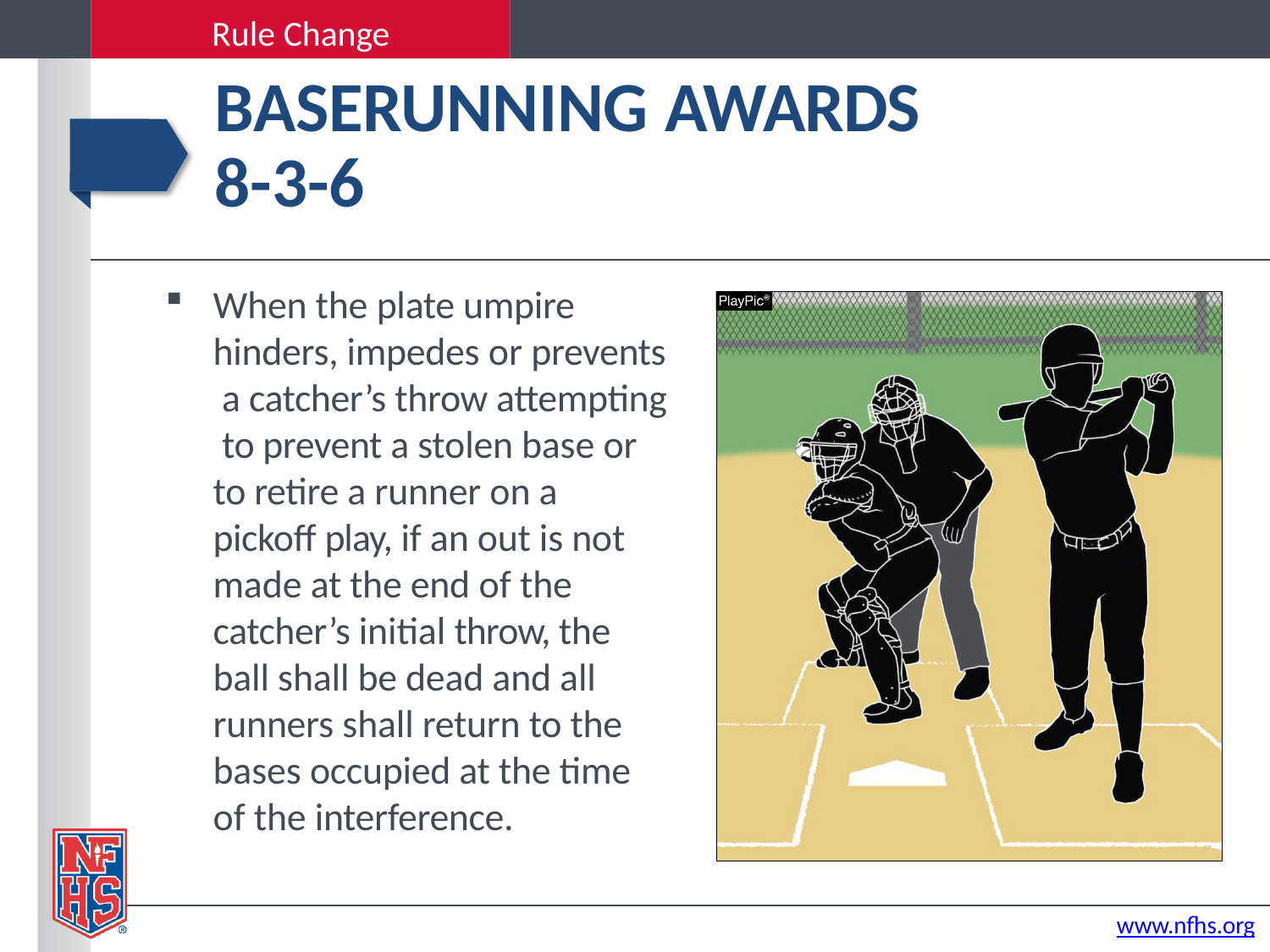

Rule Change
# BASERUNNING AWARDS
8-3-6

When the plate umpire  hinders, impedes or prevents  a catcher’s throw attempting  to prevent a stolen base or  to retire a runner on a  pickoff play, if an out is not  made at the end of the  catcher’s initial throw, the  ball shall be dead and all  runners shall return to the  bases occupied at the time  of the interference.

www.nfhs.org